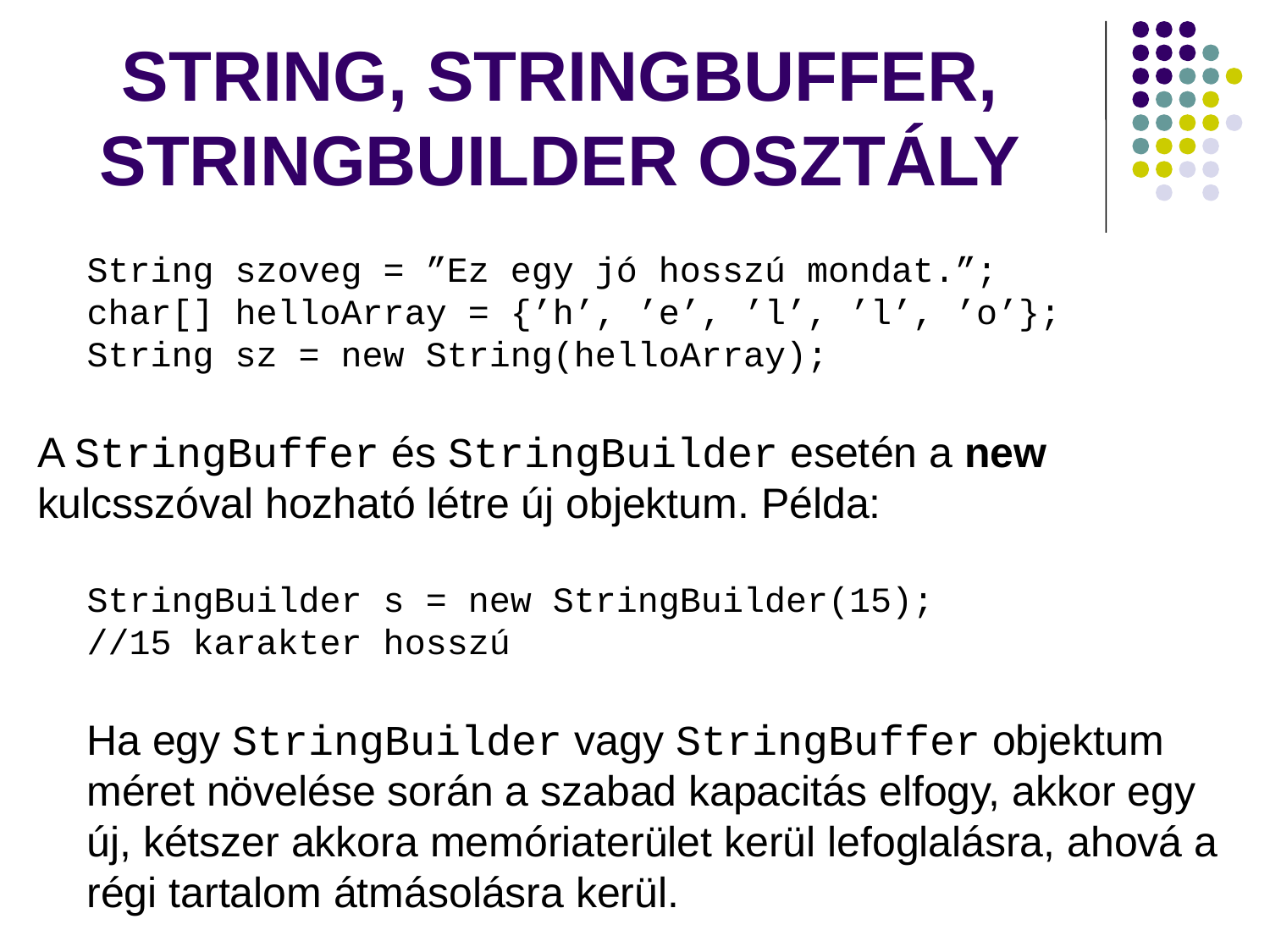

# STRING, STRINGBUFFER, STRINGBUILDER OSZTÁLY
String szoveg = ”Ez egy jó hosszú mondat.”;
char[] helloArray = {’h’, ’e’, ’l’, ’l’, ’o’};
String sz = new String(helloArray);

A StringBuffer és StringBuilder esetén a new kulcsszóval hozható létre új objektum. Példa:

StringBuilder s = new StringBuilder(15);
//15 karakter hosszú

Ha egy StringBuilder vagy StringBuffer objektum méret növelése során a szabad kapacitás elfogy, akkor egy új, kétszer akkora memóriaterület kerül lefoglalásra, ahová a régi tartalom átmásolásra kerül.